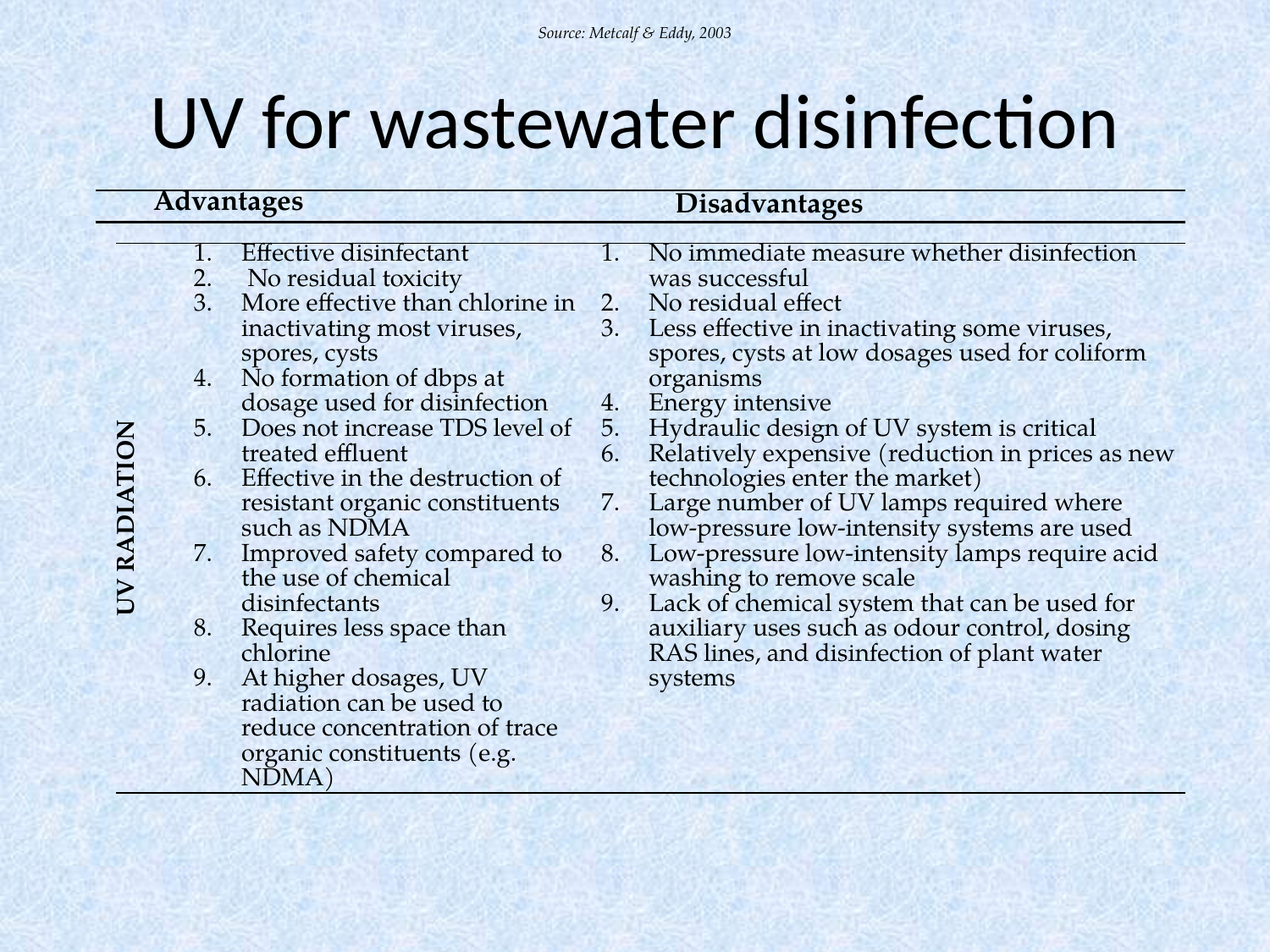

Source: Metcalf & Eddy, 2003
# UV for wastewater disinfection
|  | Advantages | Disadvantages |
| --- | --- | --- |
| UV RADIATION | Effective disinfectant No residual toxicity More effective than chlorine in inactivating most viruses, spores, cysts No formation of dbps at dosage used for disinfection Does not increase TDS level of treated effluent Effective in the destruction of resistant organic constituents such as NDMA Improved safety compared to the use of chemical disinfectants Requires less space than chlorine At higher dosages, UV radiation can be used to reduce concentration of trace organic constituents (e.g. NDMA) | No immediate measure whether disinfection was successful No residual effect Less effective in inactivating some viruses, spores, cysts at low dosages used for coliform organisms Energy intensive Hydraulic design of UV system is critical Relatively expensive (reduction in prices as new technologies enter the market) Large number of UV lamps required where low-pressure low-intensity systems are used Low-pressure low-intensity lamps require acid washing to remove scale Lack of chemical system that can be used for auxiliary uses such as odour control, dosing RAS lines, and disinfection of plant water systems |
| --- | --- | --- |